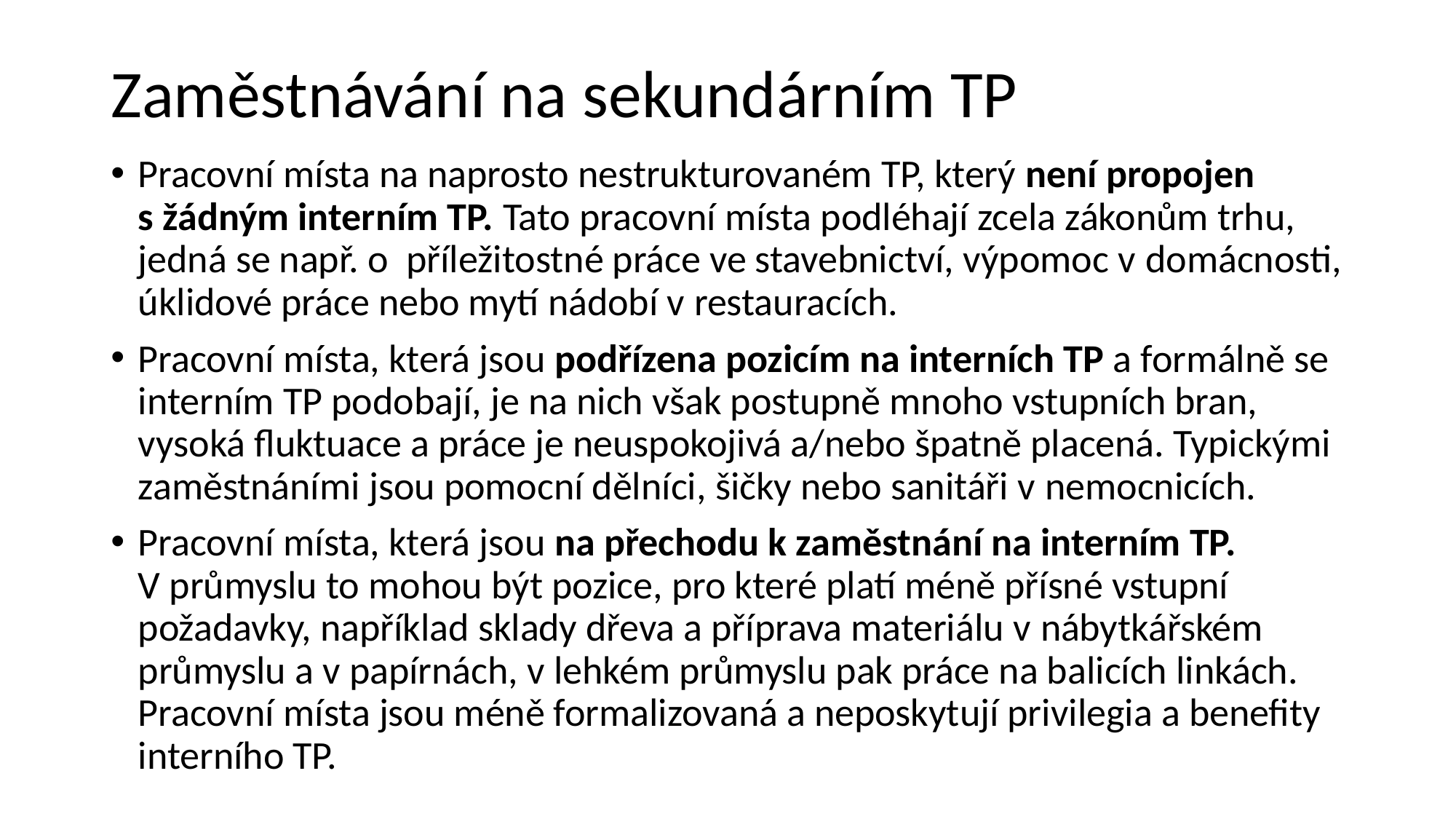

# Zaměstnávání na sekundárním TP
Pracovní místa na naprosto nestrukturovaném TP, který není propojen s žádným interním TP. Tato pracovní místa podléhají zcela zákonům trhu, jedná se např. o  příležitostné práce ve stavebnictví, výpomoc v domácnosti, úklidové práce nebo mytí nádobí v restauracích.
Pracovní místa, která jsou podřízena pozicím na interních TP a formálně se interním TP podobají, je na nich však postupně mnoho vstupních bran, vysoká fluktuace a práce je neuspokojivá a/nebo špatně placená. Typickými zaměstnáními jsou pomocní dělníci, šičky nebo sanitáři v nemocnicích.
Pracovní místa, která jsou na přechodu k zaměstnání na interním TP. V průmyslu to mohou být pozice, pro které platí méně přísné vstupní požadavky, například sklady dřeva a příprava materiálu v nábytkářském průmyslu a v papírnách, v lehkém průmyslu pak práce na balicích linkách. Pracovní místa jsou méně formalizovaná a neposkytují privilegia a benefity interního TP.